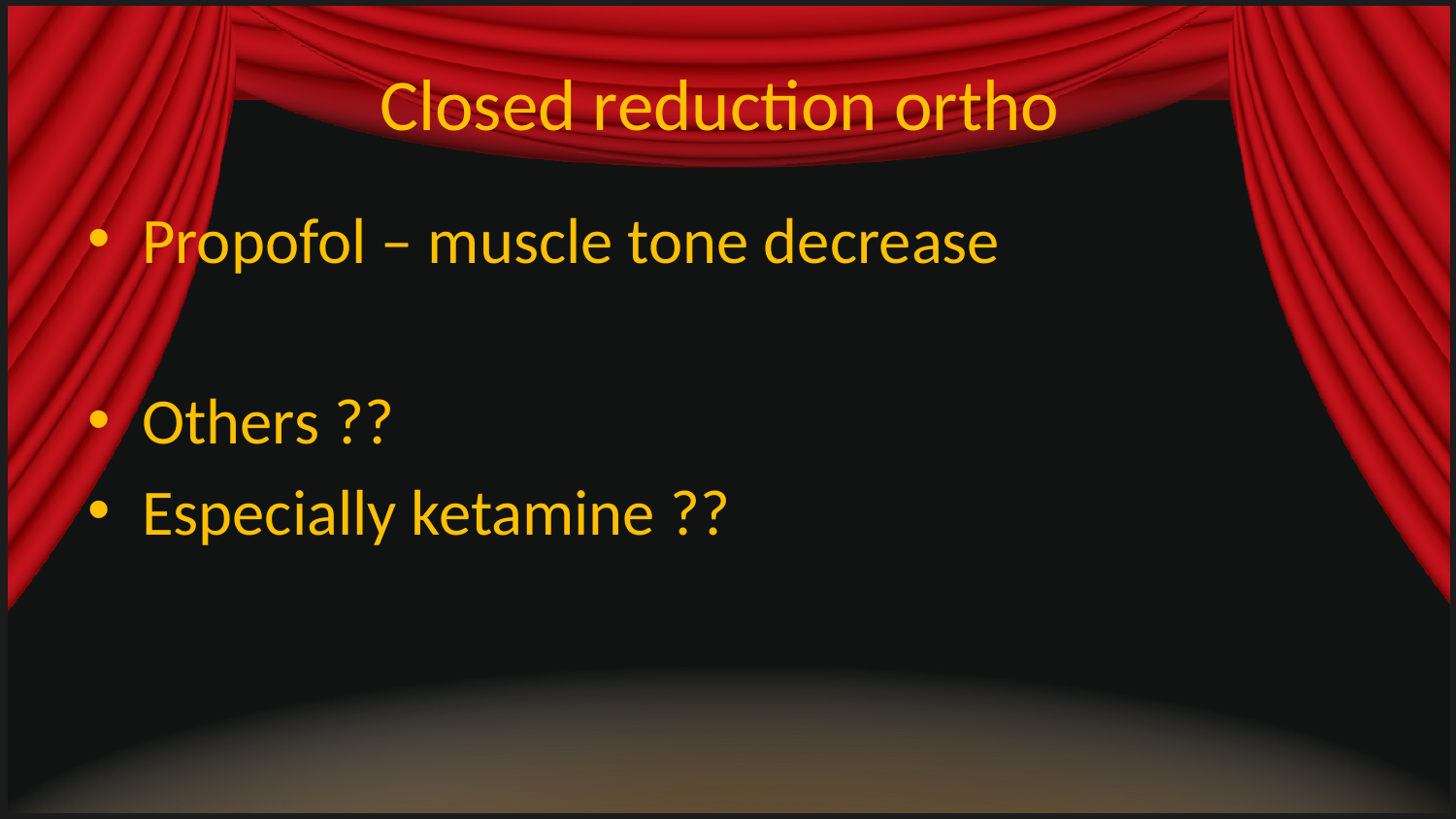

# Closed reduction ortho
Propofol – muscle tone decrease

Others ??
Especially ketamine ??